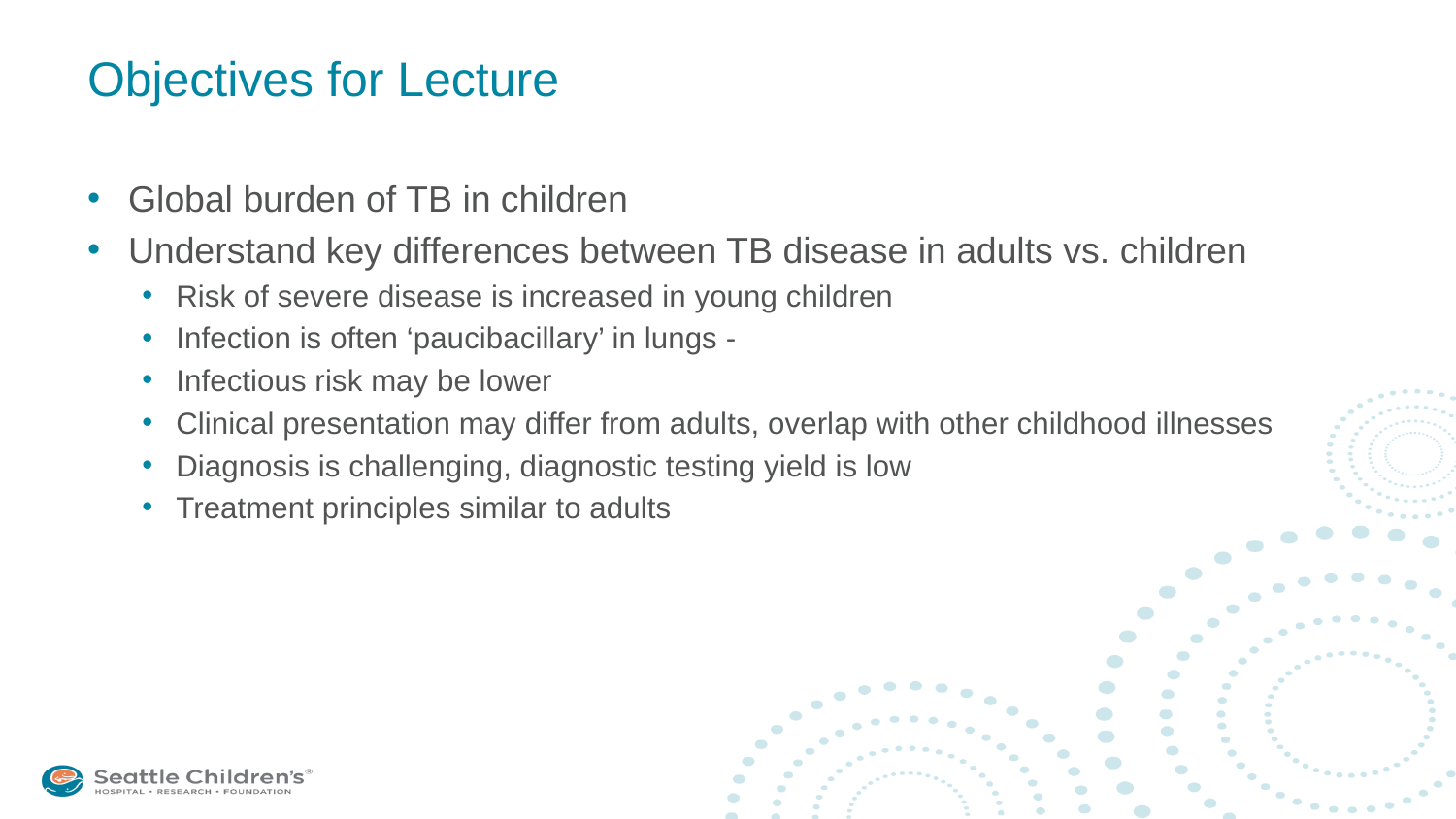

# Objectives for Lecture
Global burden of TB in children
Understand key differences between TB disease in adults vs. children
Risk of severe disease is increased in young children
Infection is often ‘paucibacillary’ in lungs -
Infectious risk may be lower
Clinical presentation may differ from adults, overlap with other childhood illnesses
Diagnosis is challenging, diagnostic testing yield is low
Treatment principles similar to adults